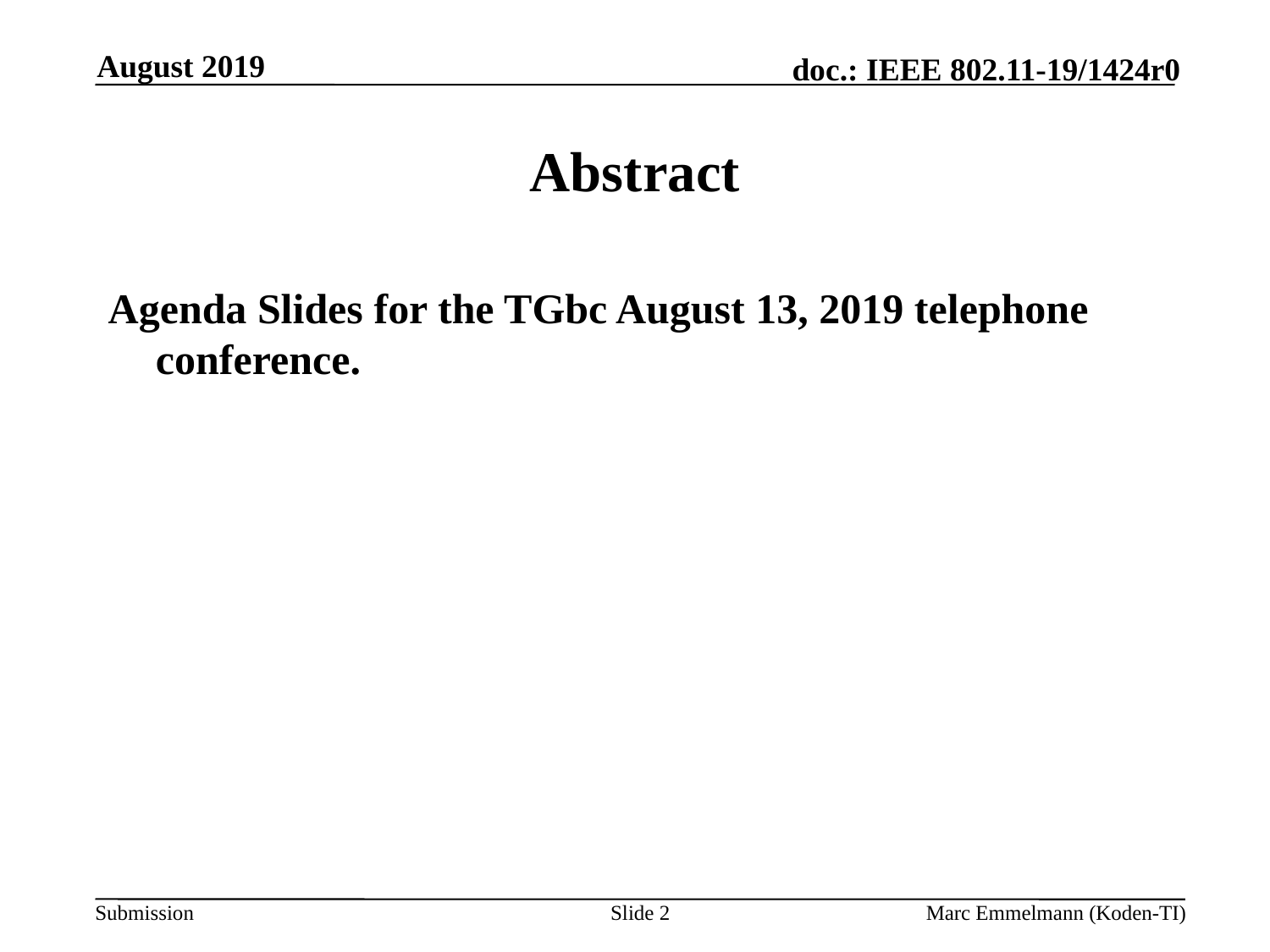

August 2019
# Abstract
Agenda Slides for the TGbc August 13, 2019 telephone conference.
Slide 2
Marc Emmelmann (Koden-TI)